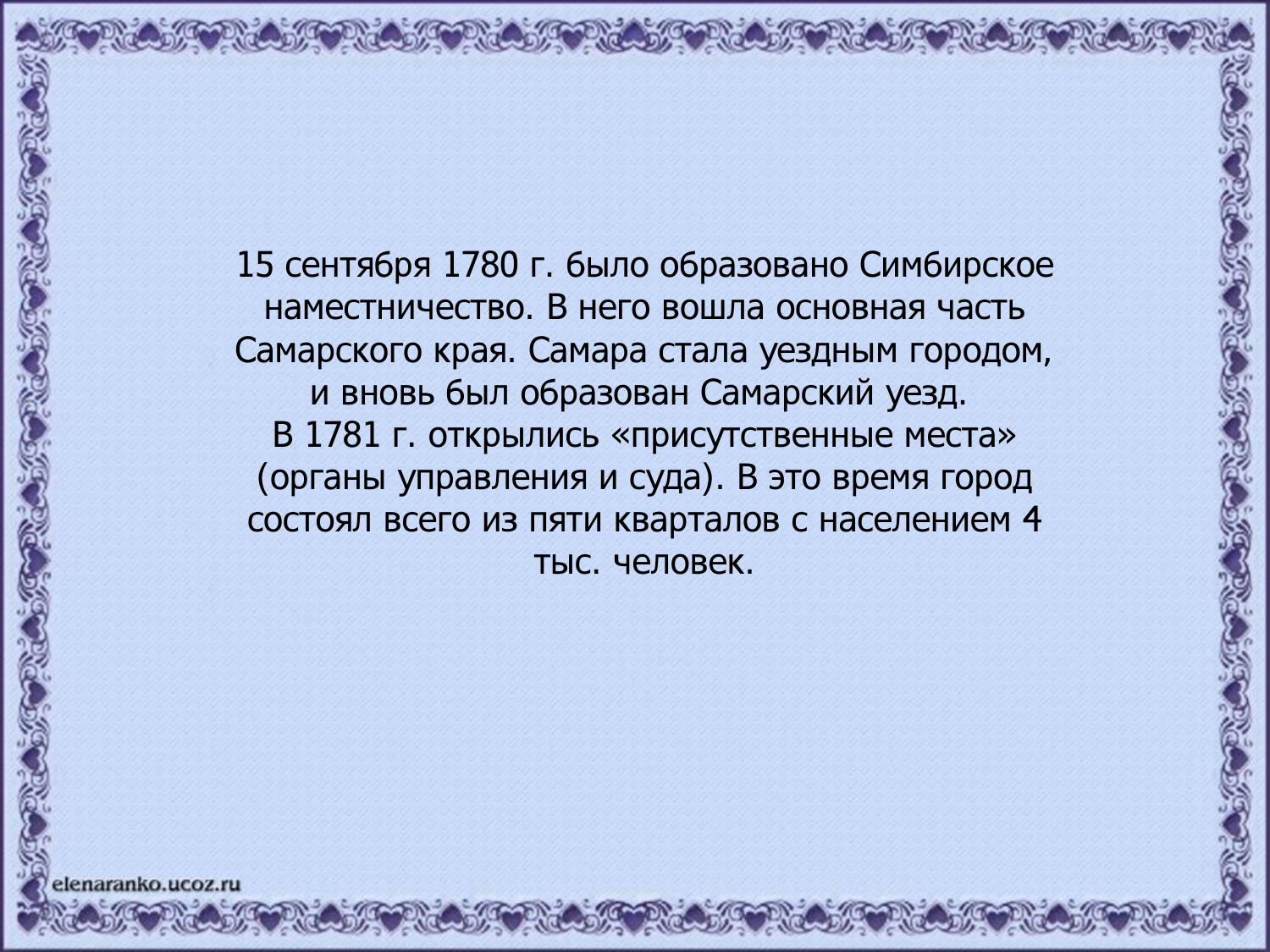

15 сентября 1780 г. было образовано Симбирское наместничество. В него вошла основная часть Самарского края. Самара стала уездным городом, и вновь был образован Самарский уезд.
В 1781 г. открылись «присутственные места» (органы управления и суда). В это время город состоял всего из пяти кварталов с населением 4 тыс. человек.